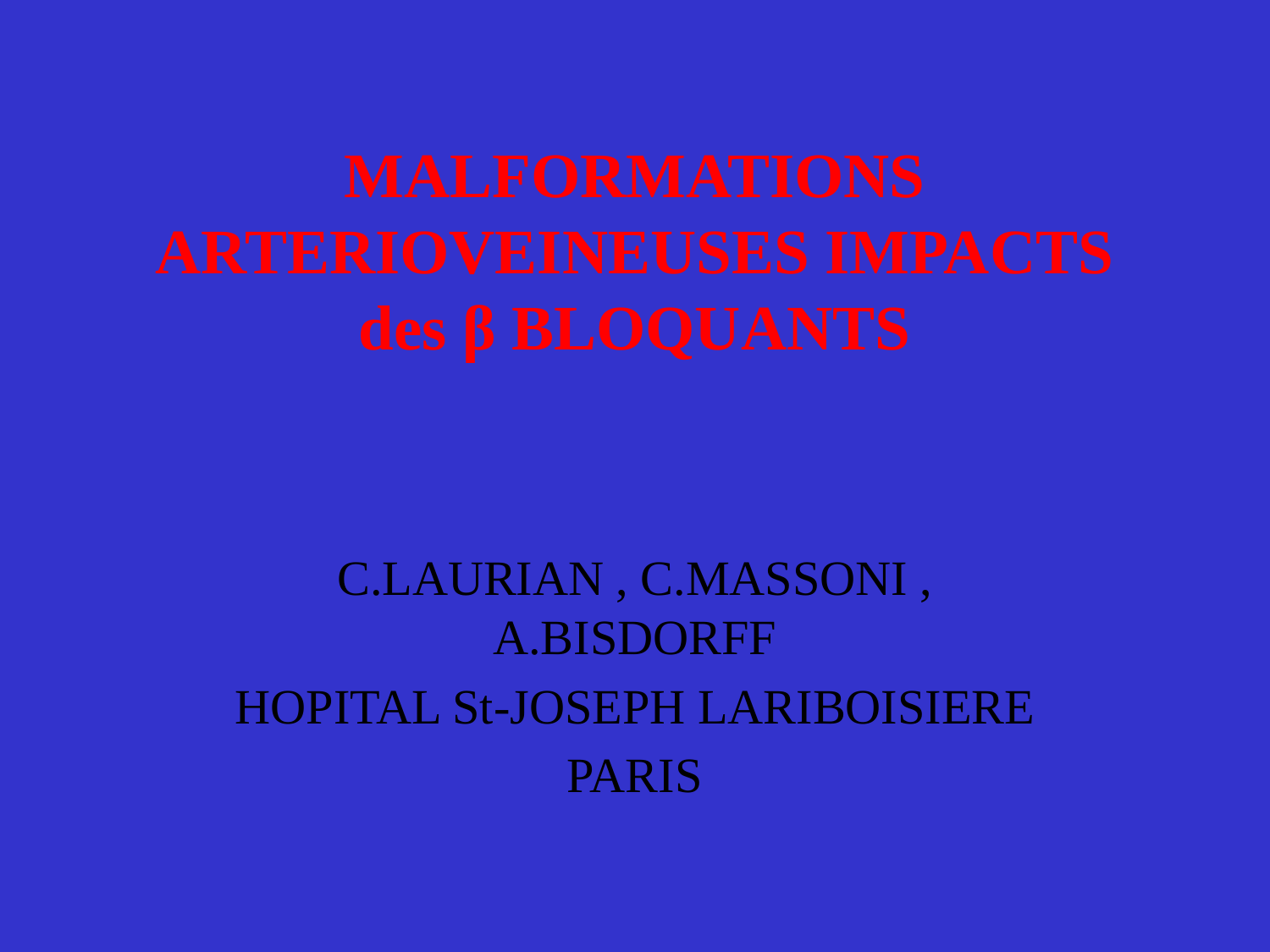

# MALFORMATIONS ARTERIOVEINEUSES IMPACTS des β BLOQUANTS
C.LAURIAN , C.MASSONI , A.BISDORFF
HOPITAL St-JOSEPH LARIBOISIERE
PARIS